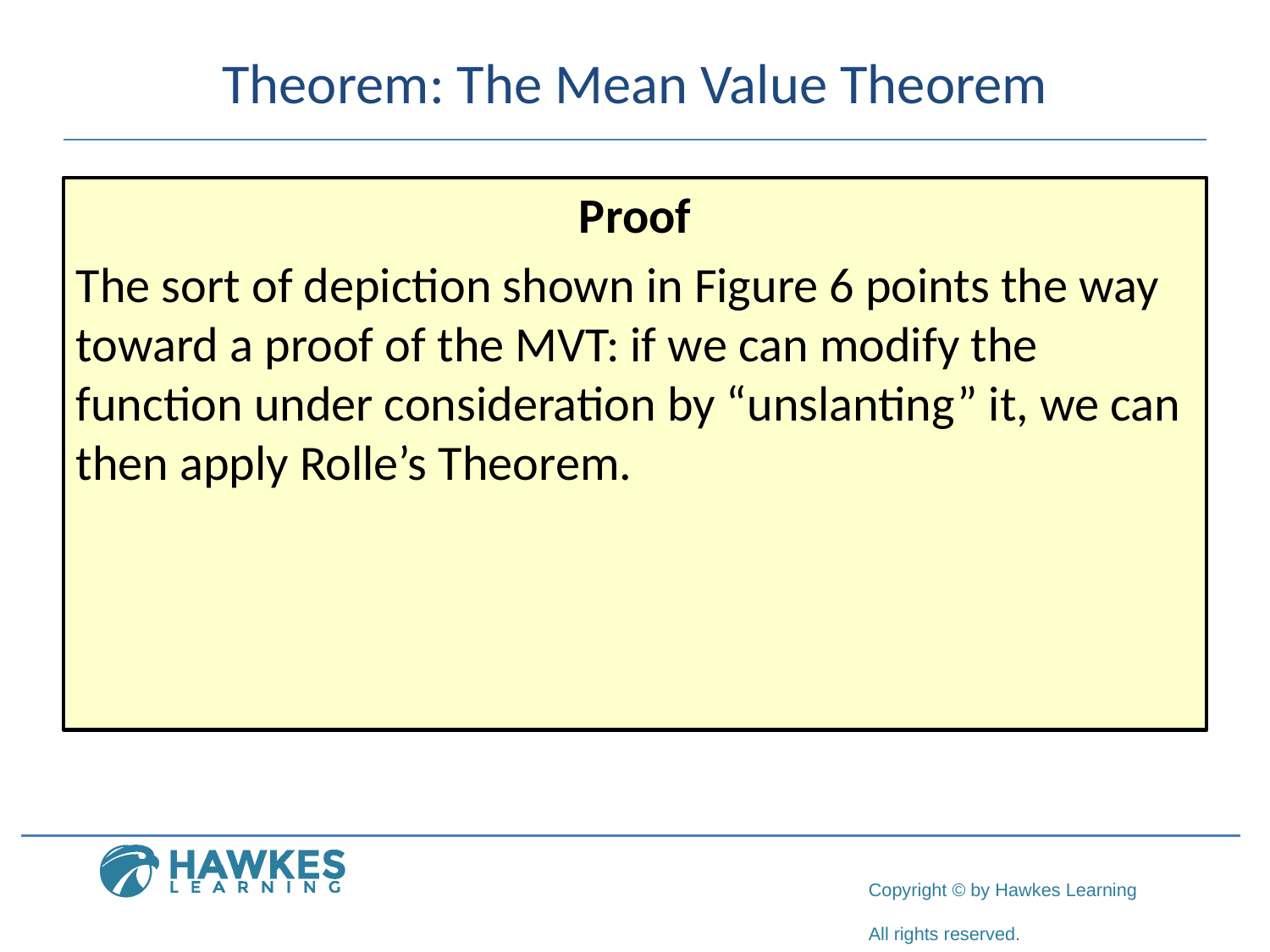

# Theorem: The Mean Value Theorem
Proof
The sort of depiction shown in Figure 6 points the way toward a proof of the MVT: if we can modify the function under consideration by “unslanting” it, we can then apply Rolle’s Theorem.